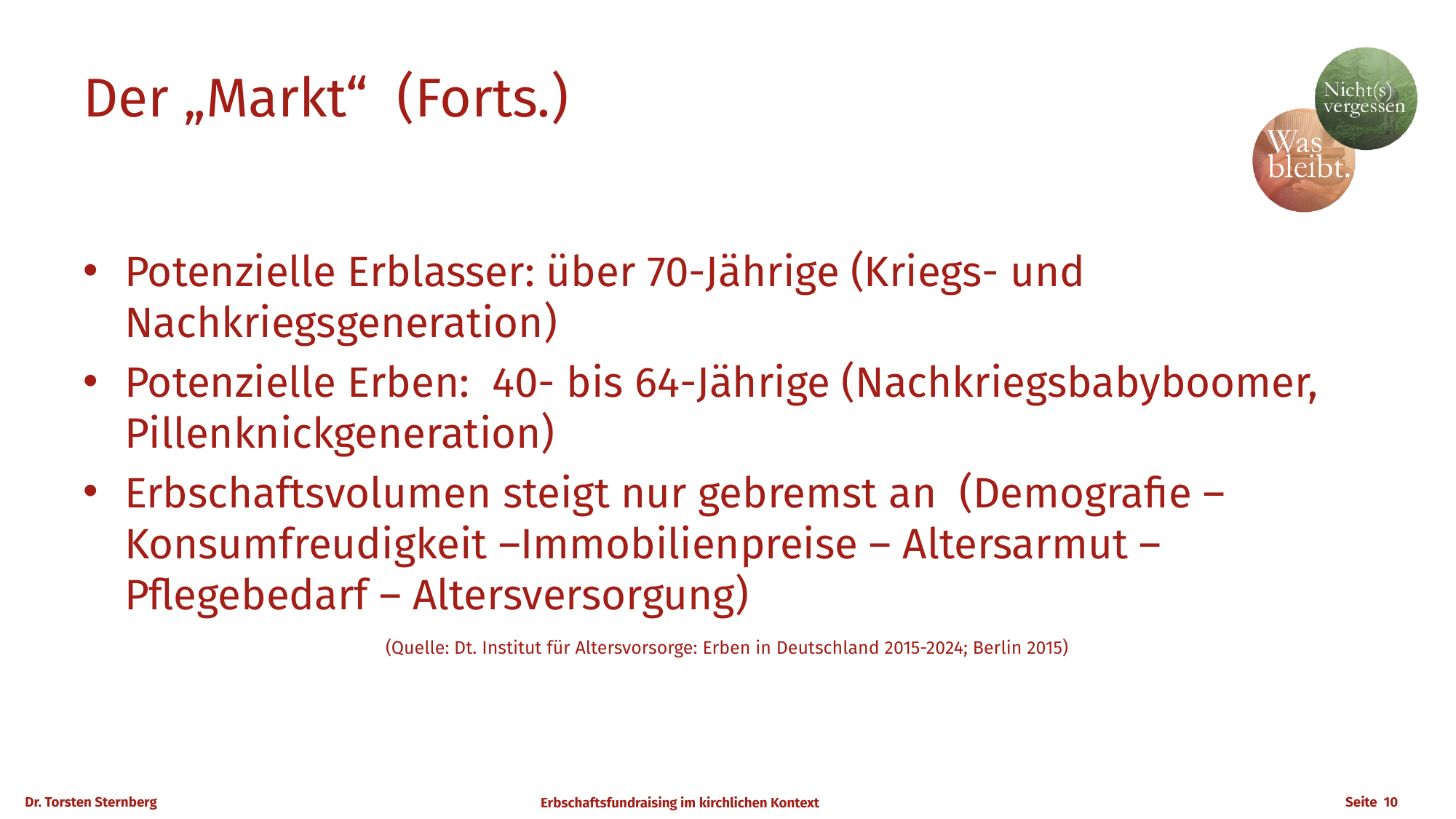

# Der „Markt“  (Forts.)
Potenzielle Erblasser: über 70-Jährige (Kriegs- und Nachkriegsgeneration)
Potenzielle Erben:  40- bis 64-Jährige (Nachkriegsbabyboomer, Pillenknickgeneration)
Erbschaftsvolumen steigt nur gebremst an  (Demografie – Konsumfreudigkeit –Immobilienpreise – Altersarmut – Pflegebedarf – Altersversorgung)
(Quelle: Dt. Institut für Altersvorsorge: Erben in Deutschland 2015-2024; Berlin 2015)